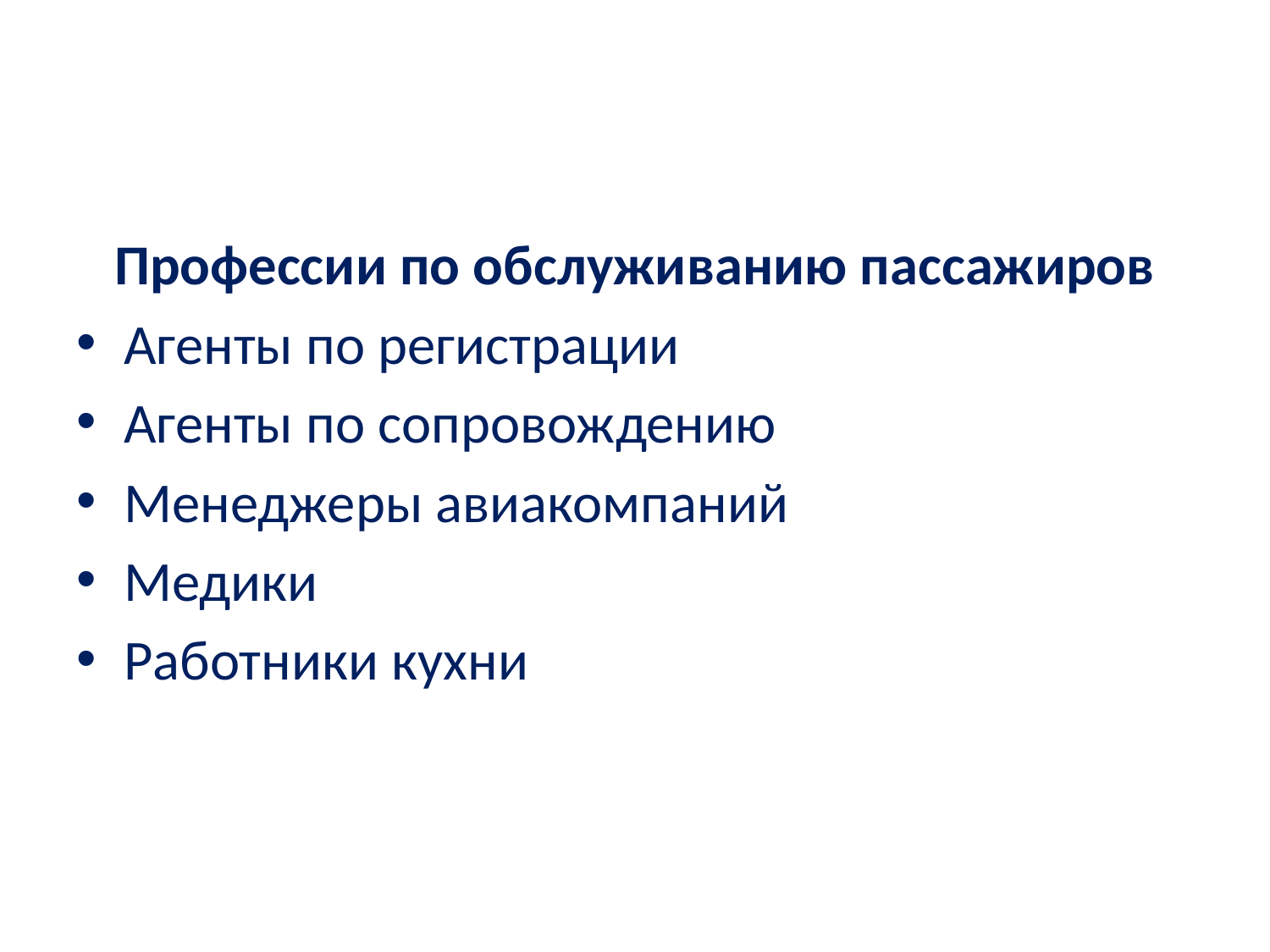

#
Профессии по обслуживанию пассажиров
Агенты по регистрации
Агенты по сопровождению
Менеджеры авиакомпаний
Медики
Работники кухни